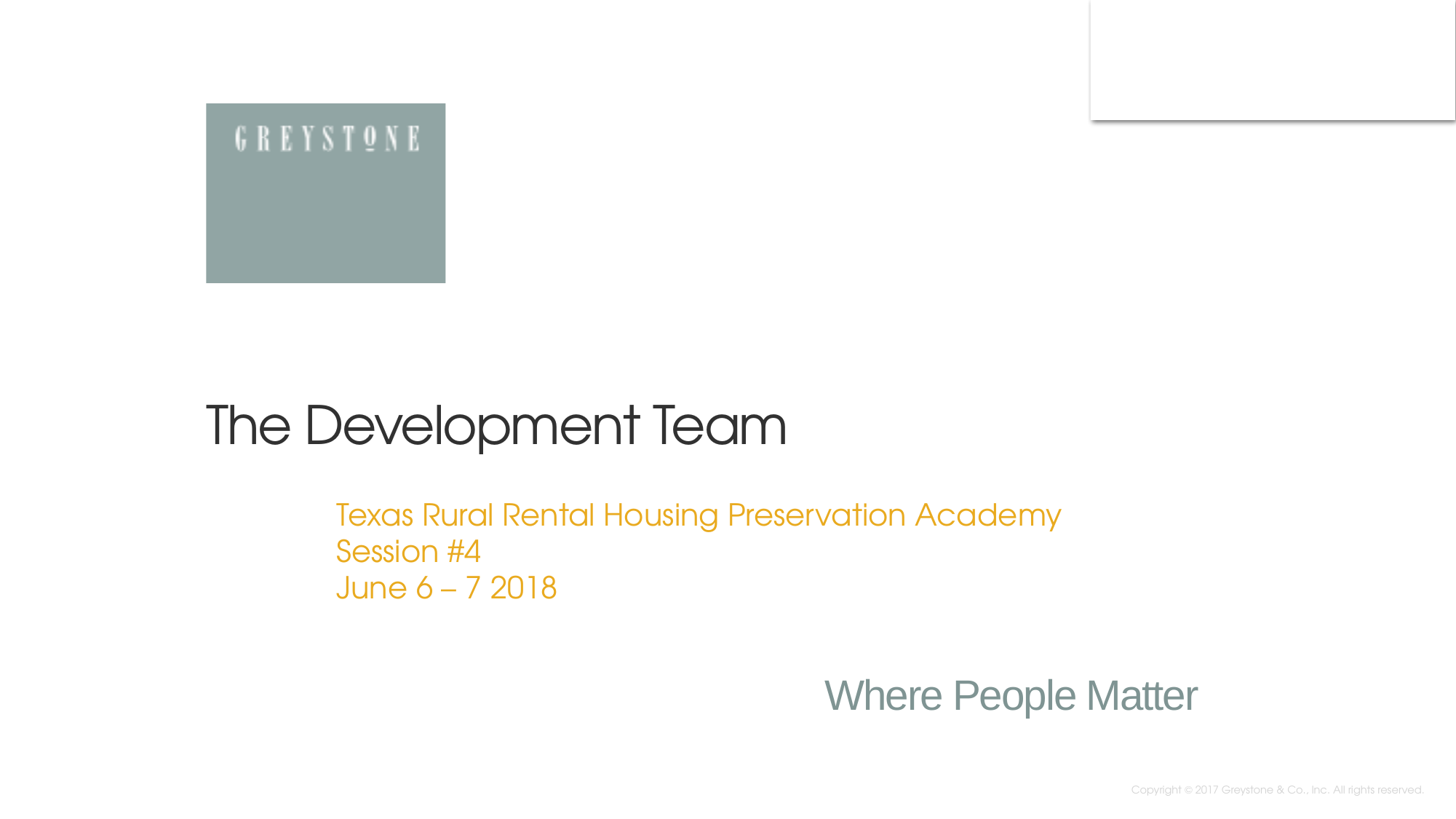

# The Development Team

Texas Rural Rental Housing Preservation Academy Session #4
June 6 – 7 2018
Copyright © 2017 Greystone & Co., Inc. All rights reserved.